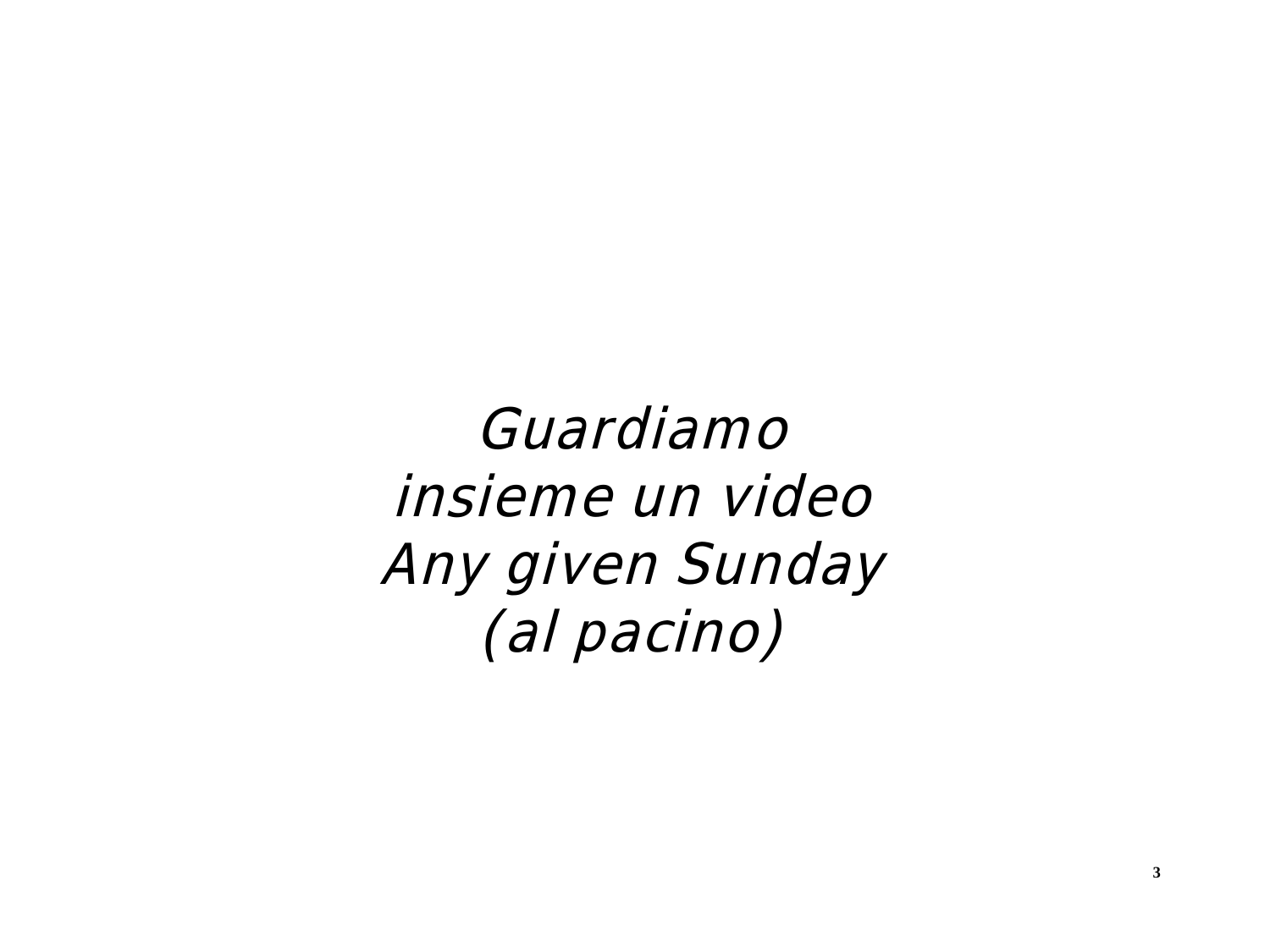

Guardiamo insieme un video
Any given Sunday (al pacino)